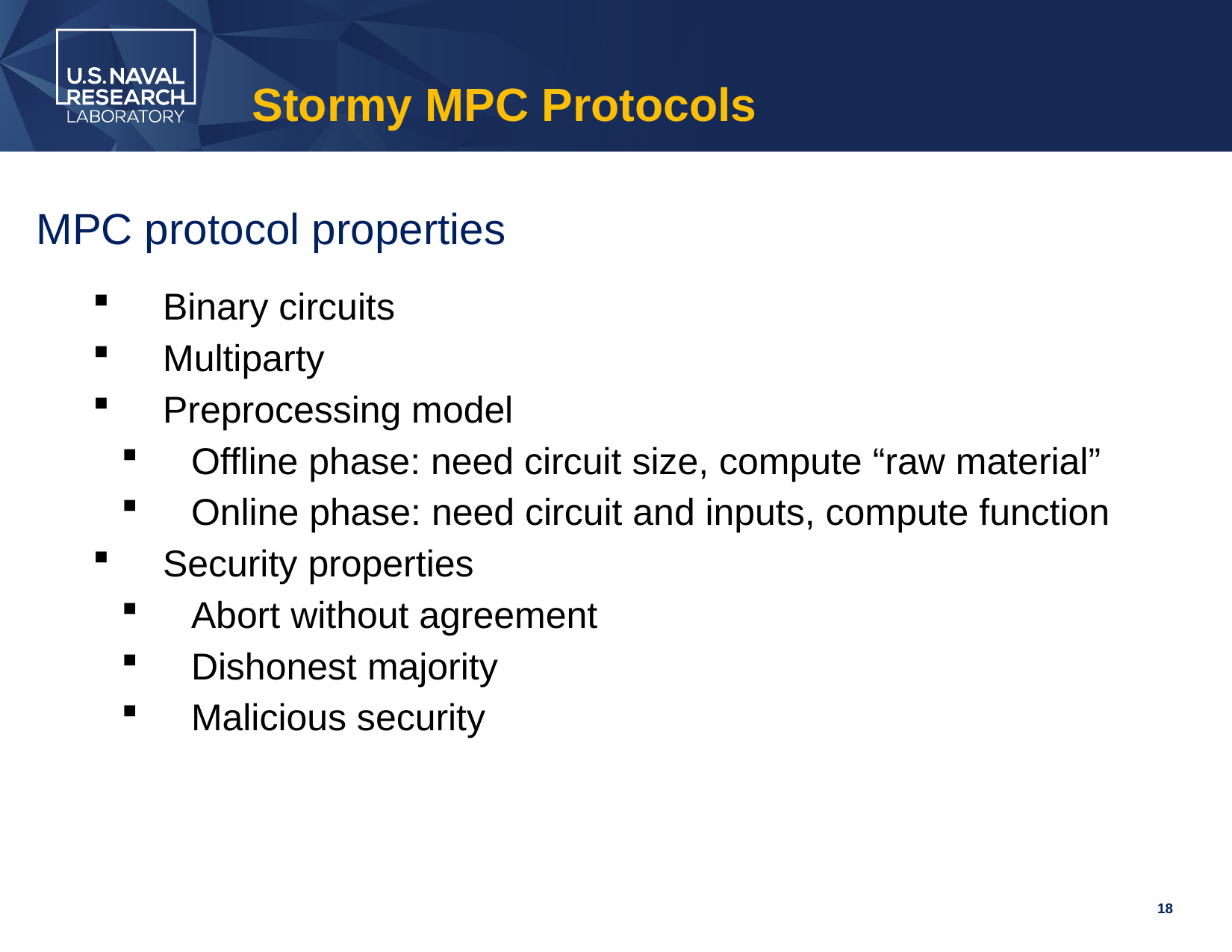

# Stormy MPC Protocols
MPC protocol properties

Binary circuits
Multiparty
Preprocessing model
Offline phase: need circuit size, compute “raw material”
Online phase: need circuit and inputs, compute function
Security properties
Abort without agreement
Dishonest majority
Malicious security

18